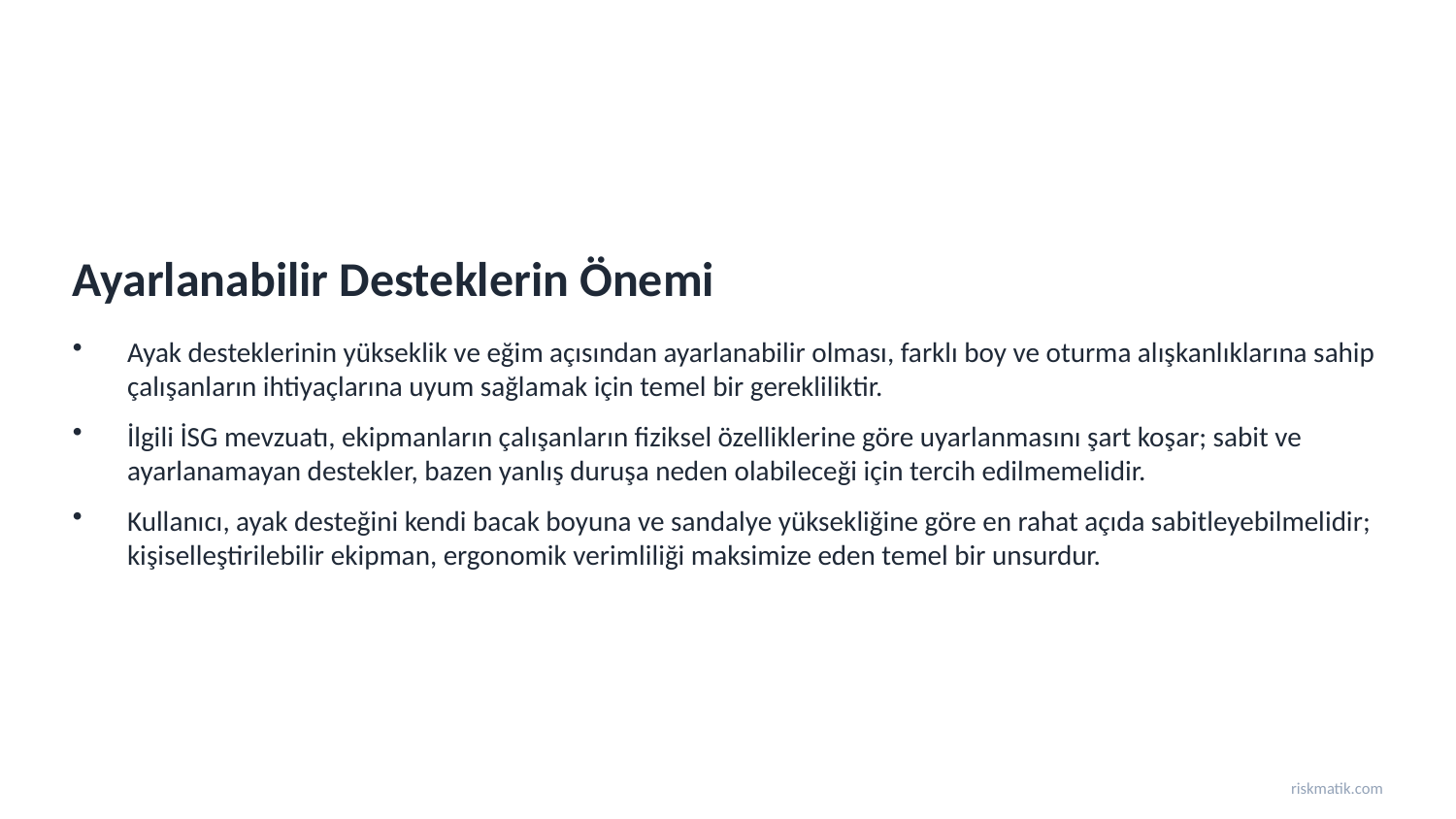

Ayarlanabilir Desteklerin Önemi
Ayak desteklerinin yükseklik ve eğim açısından ayarlanabilir olması, farklı boy ve oturma alışkanlıklarına sahip çalışanların ihtiyaçlarına uyum sağlamak için temel bir gerekliliktir.
İlgili İSG mevzuatı, ekipmanların çalışanların fiziksel özelliklerine göre uyarlanmasını şart koşar; sabit ve ayarlanamayan destekler, bazen yanlış duruşa neden olabileceği için tercih edilmemelidir.
Kullanıcı, ayak desteğini kendi bacak boyuna ve sandalye yüksekliğine göre en rahat açıda sabitleyebilmelidir; kişiselleştirilebilir ekipman, ergonomik verimliliği maksimize eden temel bir unsurdur.
riskmatik.com